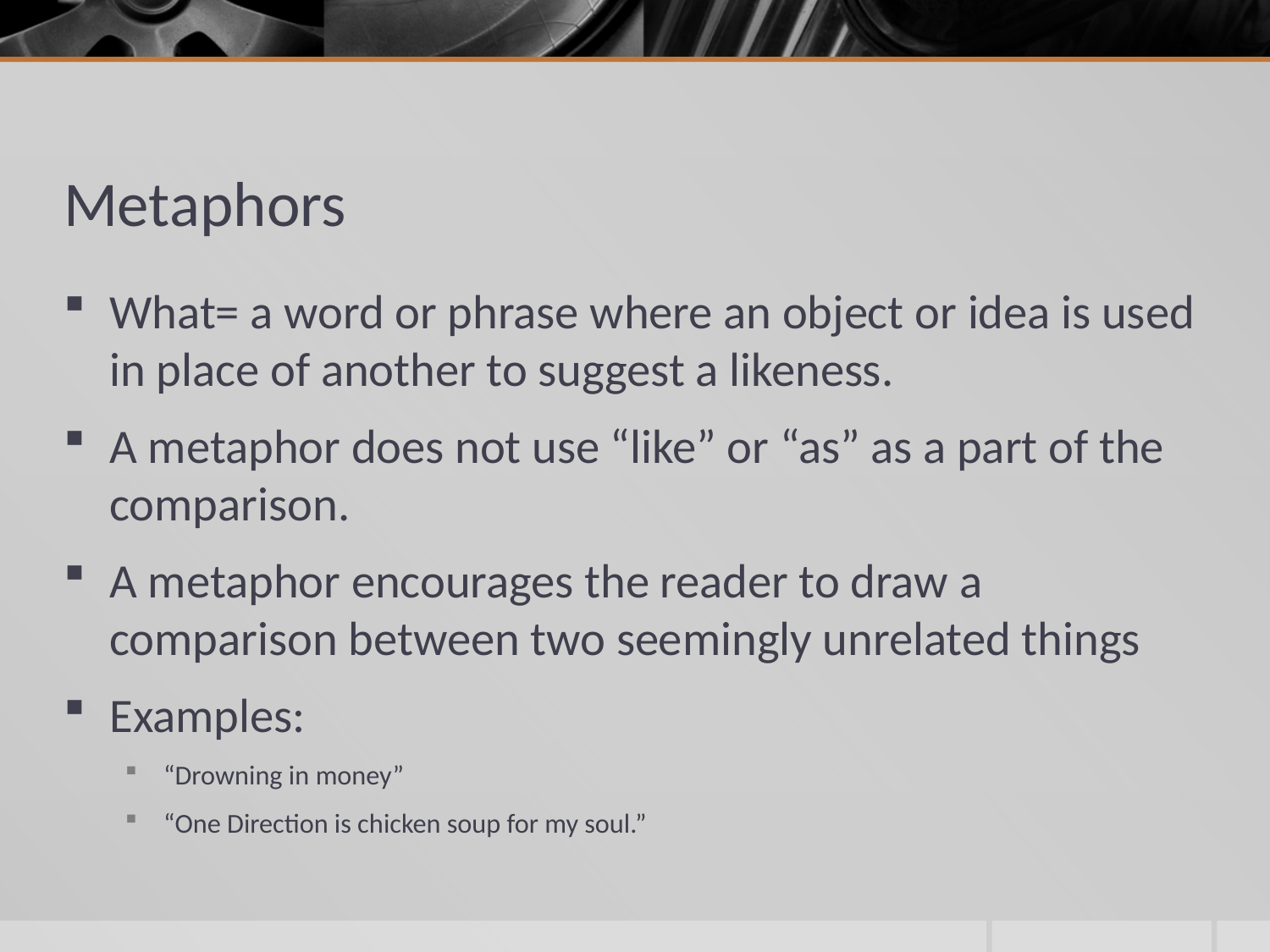

# Metaphors
What= a word or phrase where an object or idea is used in place of another to suggest a likeness.
A metaphor does not use “like” or “as” as a part of the comparison.
A metaphor encourages the reader to draw a comparison between two seemingly unrelated things
Examples:
“Drowning in money”
“One Direction is chicken soup for my soul.”